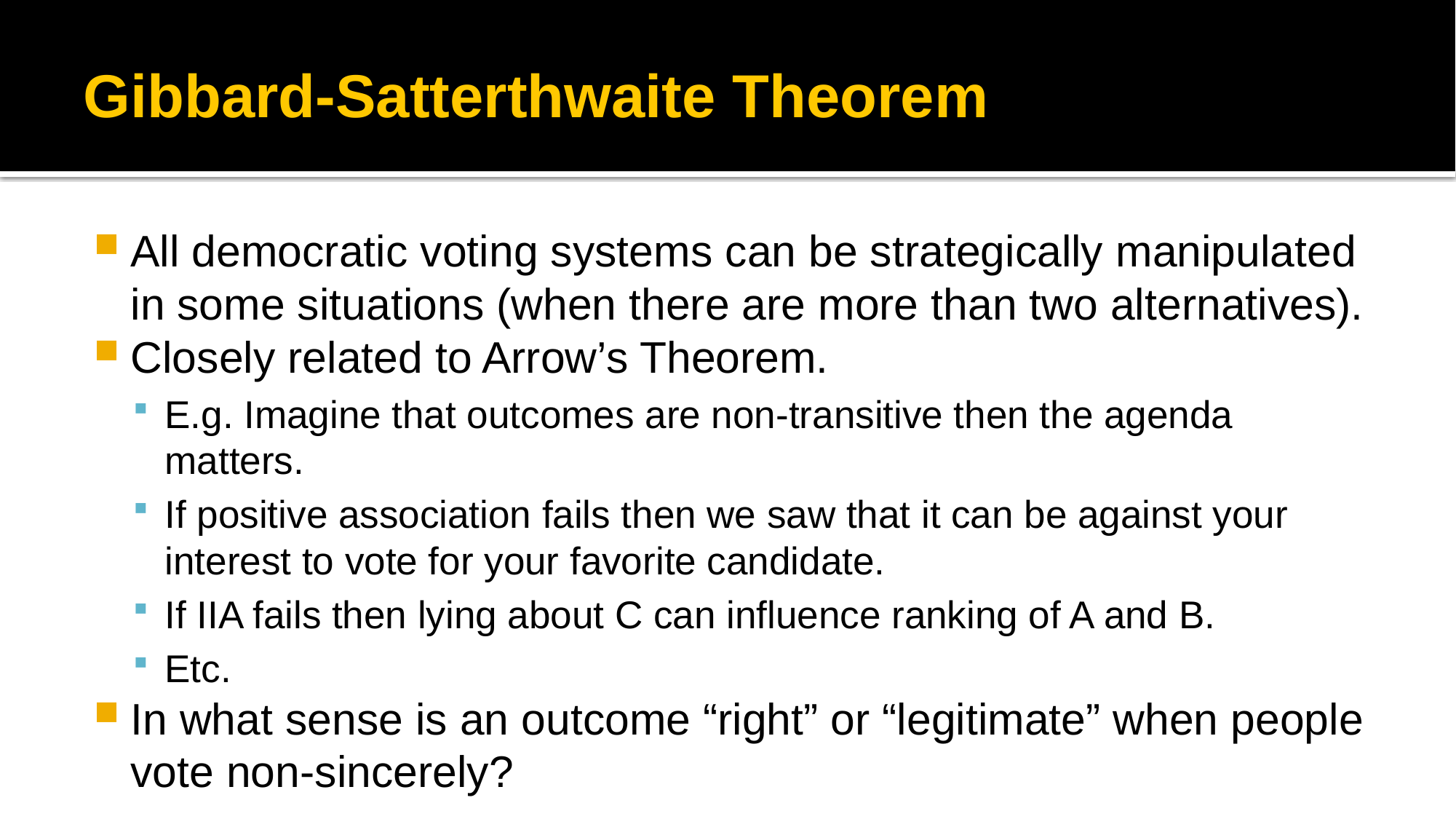

# Gibbard-Satterthwaite Theorem
All democratic voting systems can be strategically manipulated in some situations (when there are more than two alternatives).
Closely related to Arrow’s Theorem.
E.g. Imagine that outcomes are non-transitive then the agenda matters.
If positive association fails then we saw that it can be against your interest to vote for your favorite candidate.
If IIA fails then lying about C can influence ranking of A and B.
Etc.
In what sense is an outcome “right” or “legitimate” when people vote non-sincerely?